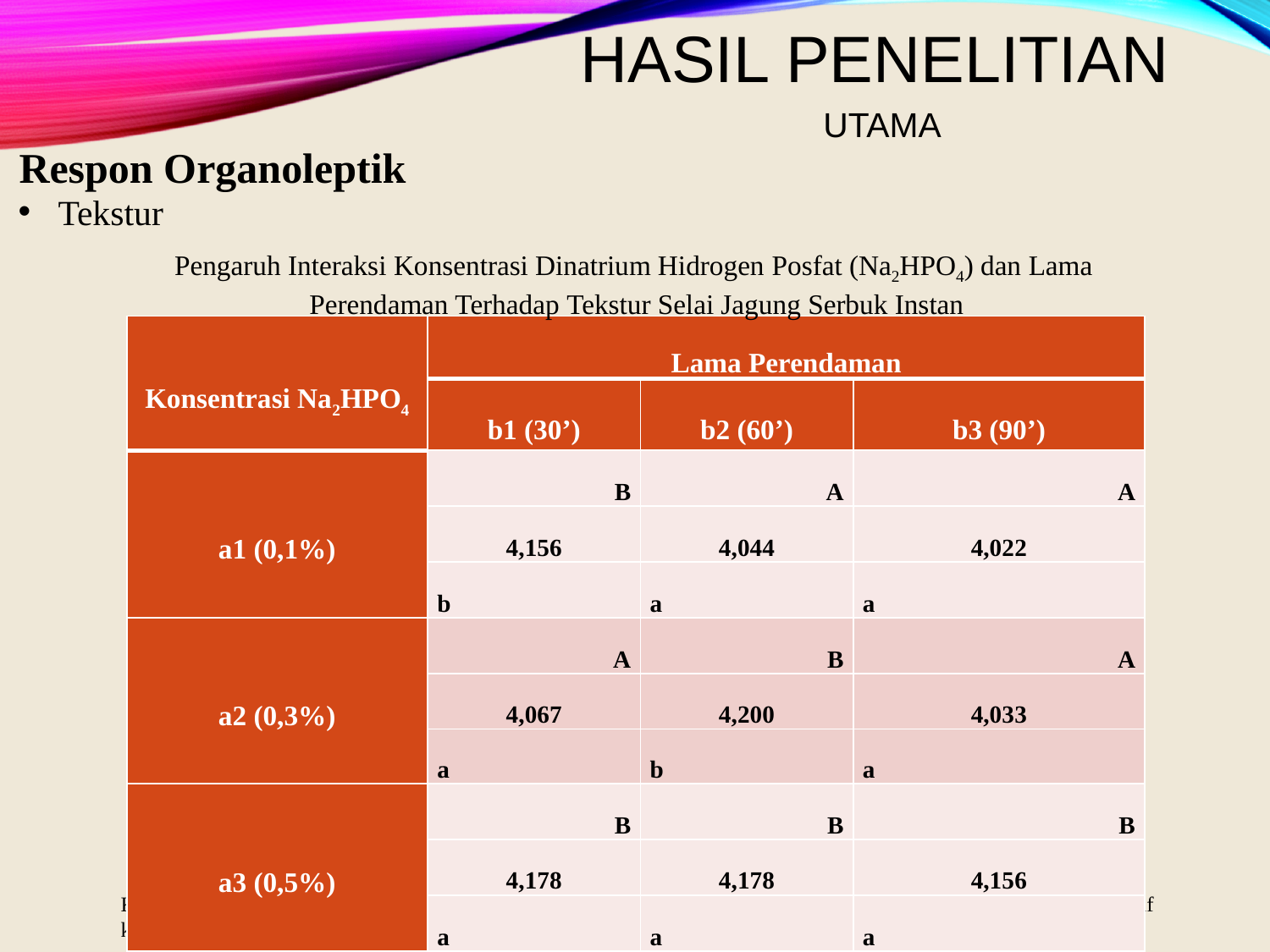

# Hasil Penelitian
UTAMA
Respon Organoleptik
Tekstur
Pengaruh Interaksi Konsentrasi Dinatrium Hidrogen Posfat (Na2HPO4) dan Lama  Perendaman Terhadap Tekstur Selai Jagung Serbuk Instan
| Konsentrasi Na2HPO4 | Lama Perendaman |  |  |
| --- | --- | --- | --- |
|  | b1 (30’) | b2 (60’) | b3 (90’) |
| a1 (0,1%) | B | A | A |
|  | 4,156 | 4,044 | 4,022 |
|  | b | a | a |
| a2 (0,3%) | A | B | A |
|  | 4,067 | 4,200 | 4,033 |
|  | a | b | a |
| a3 (0,5%) | B | B | B |
|  | 4,178 | 4,178 | 4,156 |
|  | a | a | a |
Keterangan : Setiap huruf yang berbeda menunjukan adanya perbedaan yang nyata  pada taraf 5%. Uji Duncan (huruf kecil dibaca secara horizontal dan huruf besar secara vertikal).